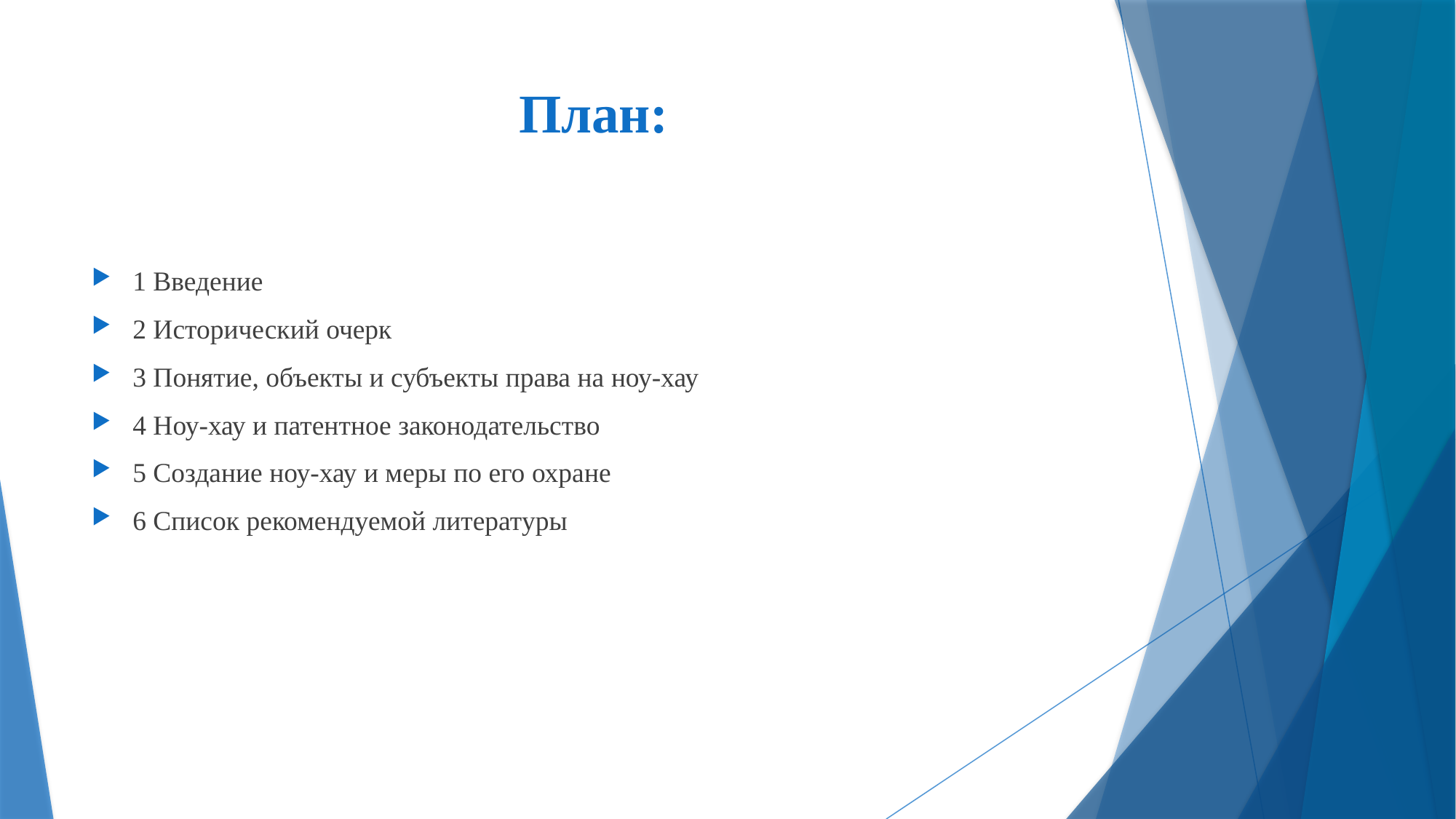

# План:
1 Введение
2 Исторический очерк
3 Понятие, объекты и субъекты права на ноу-хау
4 Ноу-хау и патентное законодательство
5 Создание ноу-хау и меры по его охране
6 Список рекомендуемой литературы